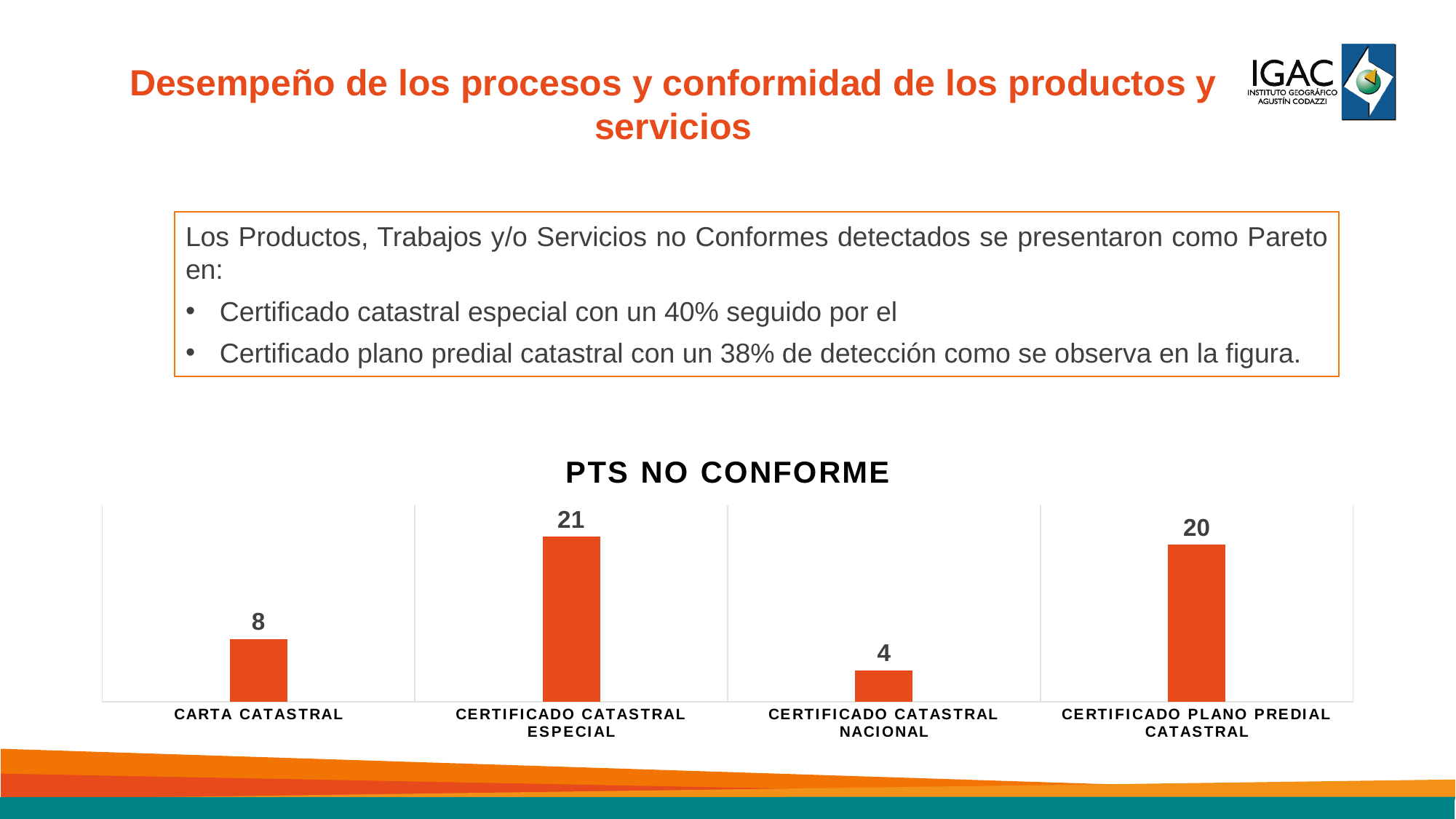

Desempeño de los procesos y conformidad de los productos y servicios

Los Productos, Trabajos y/o Servicios no Conformes detectados se presentaron como Pareto en:
Certificado catastral especial con un 40% seguido por el
Certificado plano predial catastral con un 38% de detección como se observa en la figura.

### Chart: PTS NO CONFORME

| Category | TOTAL |
|---|---|
| CARTA CATASTRAL | 8.0 |
| CERTIFICADO CATASTRAL ESPECIAL | 21.0 |
| CERTIFICADO CATASTRAL NACIONAL | 4.0 |
| CERTIFICADO PLANO PREDIAL CATASTRAL | 20.0 |